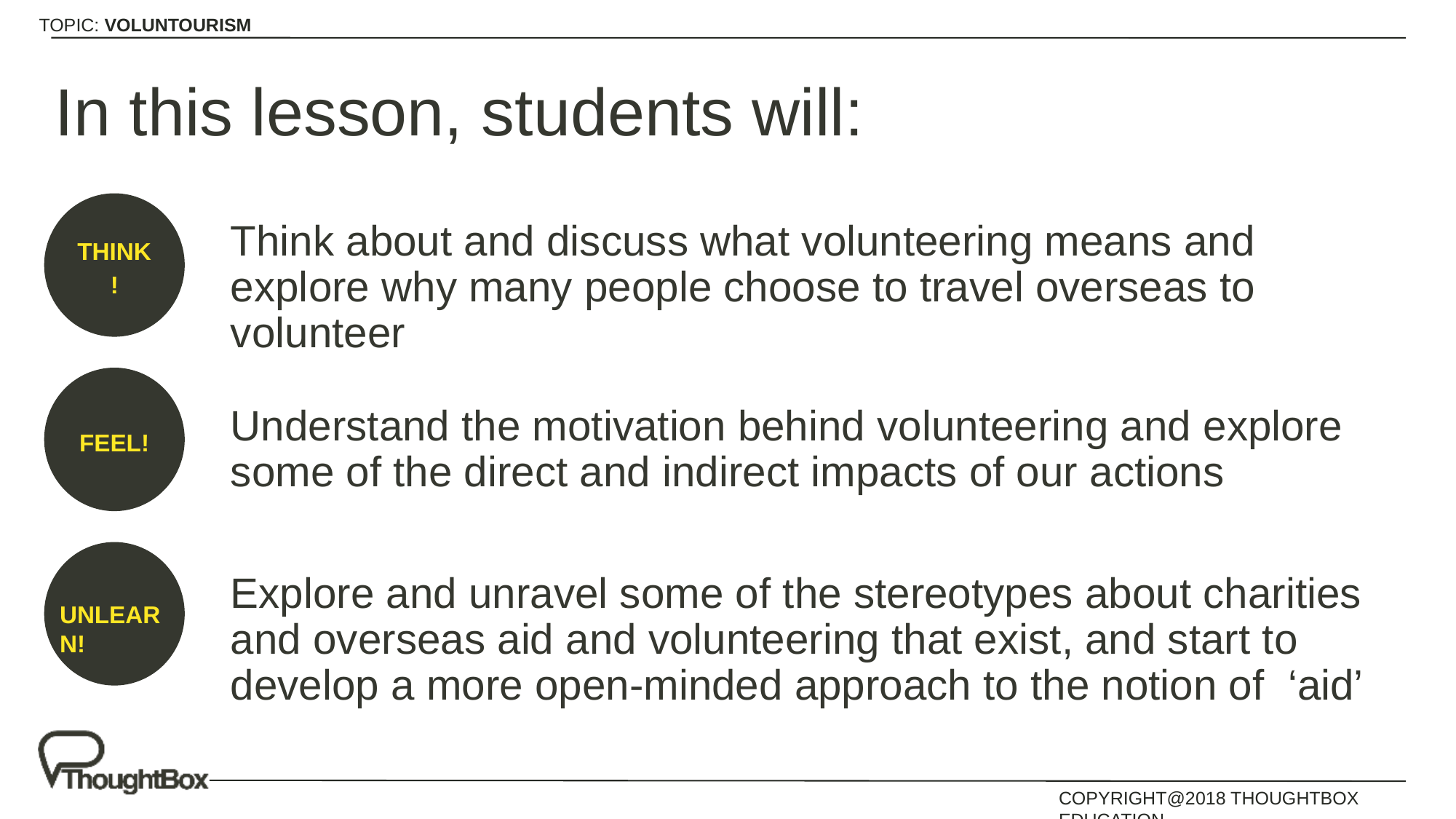

# In this lesson, students will:
THINK!
Think about and discuss what volunteering means and explore why many people choose to travel overseas to volunteer

Understand the motivation behind volunteering and explore some of the direct and indirect impacts of our actions

Explore and unravel some of the stereotypes about charities and overseas aid and volunteering that exist, and start to develop a more open-minded approach to the notion of  ‘aid’
FEEL!

UNLEARN!